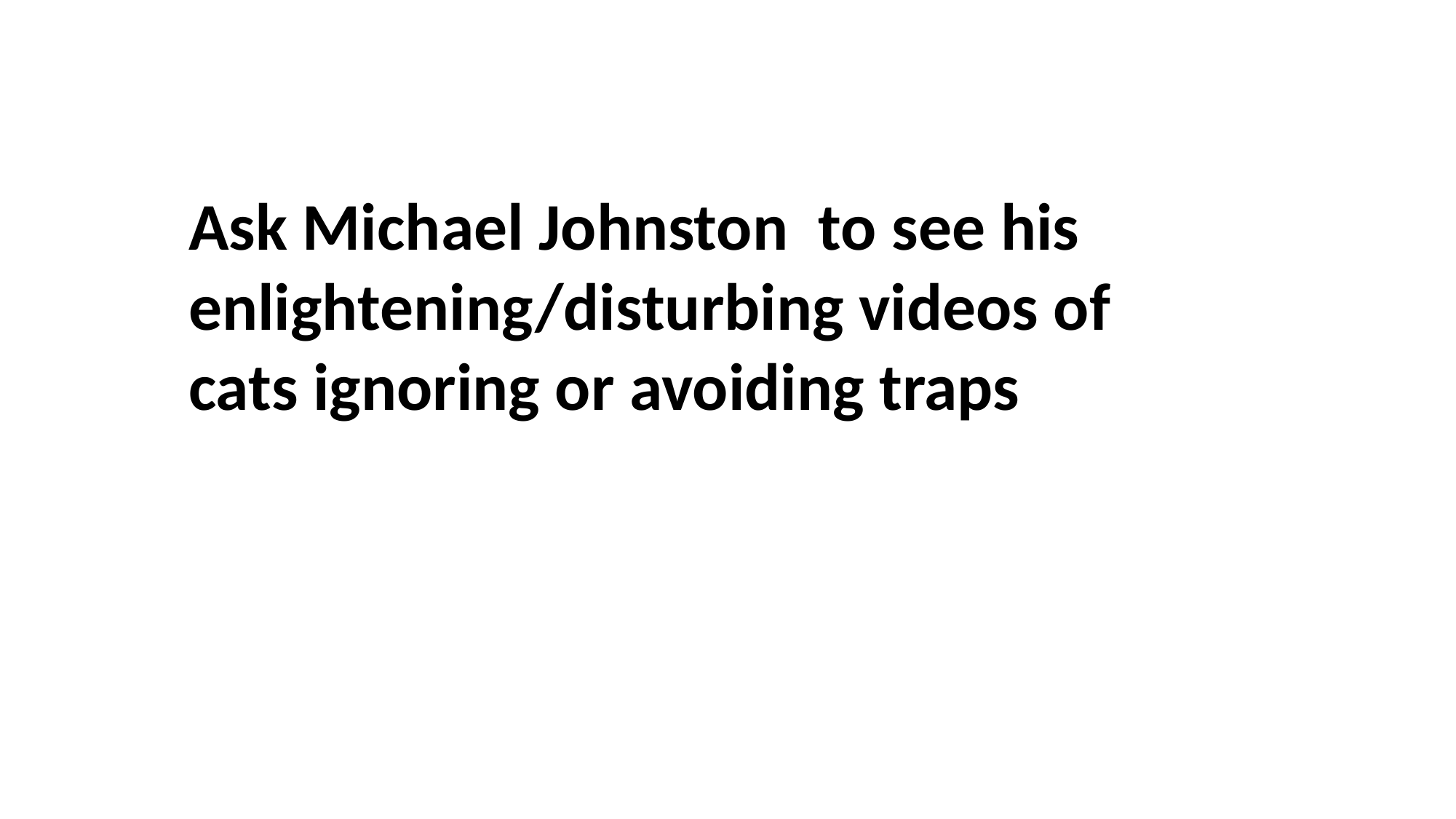

Ask Michael Johnston  to see his enlightening/disturbing videos of cats ignoring or avoiding traps